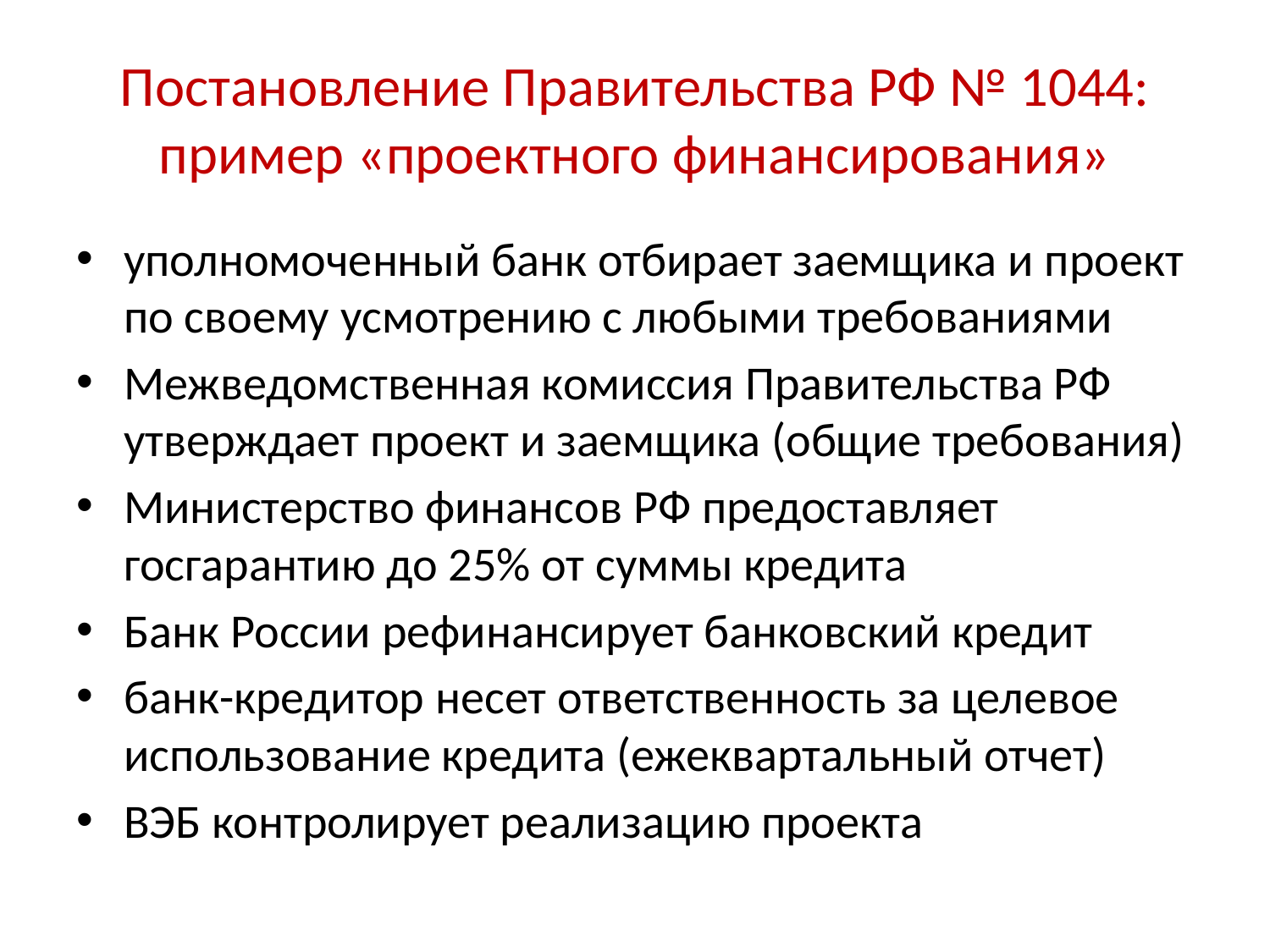

# Постановление Правительства РФ № 1044: пример «проектного финансирования»
уполномоченный банк отбирает заемщика и проект по своему усмотрению с любыми требованиями
Межведомственная комиссия Правительства РФ утверждает проект и заемщика (общие требования)
Министерство финансов РФ предоставляет госгарантию до 25% от суммы кредита
Банк России рефинансирует банковский кредит
банк-кредитор несет ответственность за целевое использование кредита (ежеквартальный отчет)
ВЭБ контролирует реализацию проекта